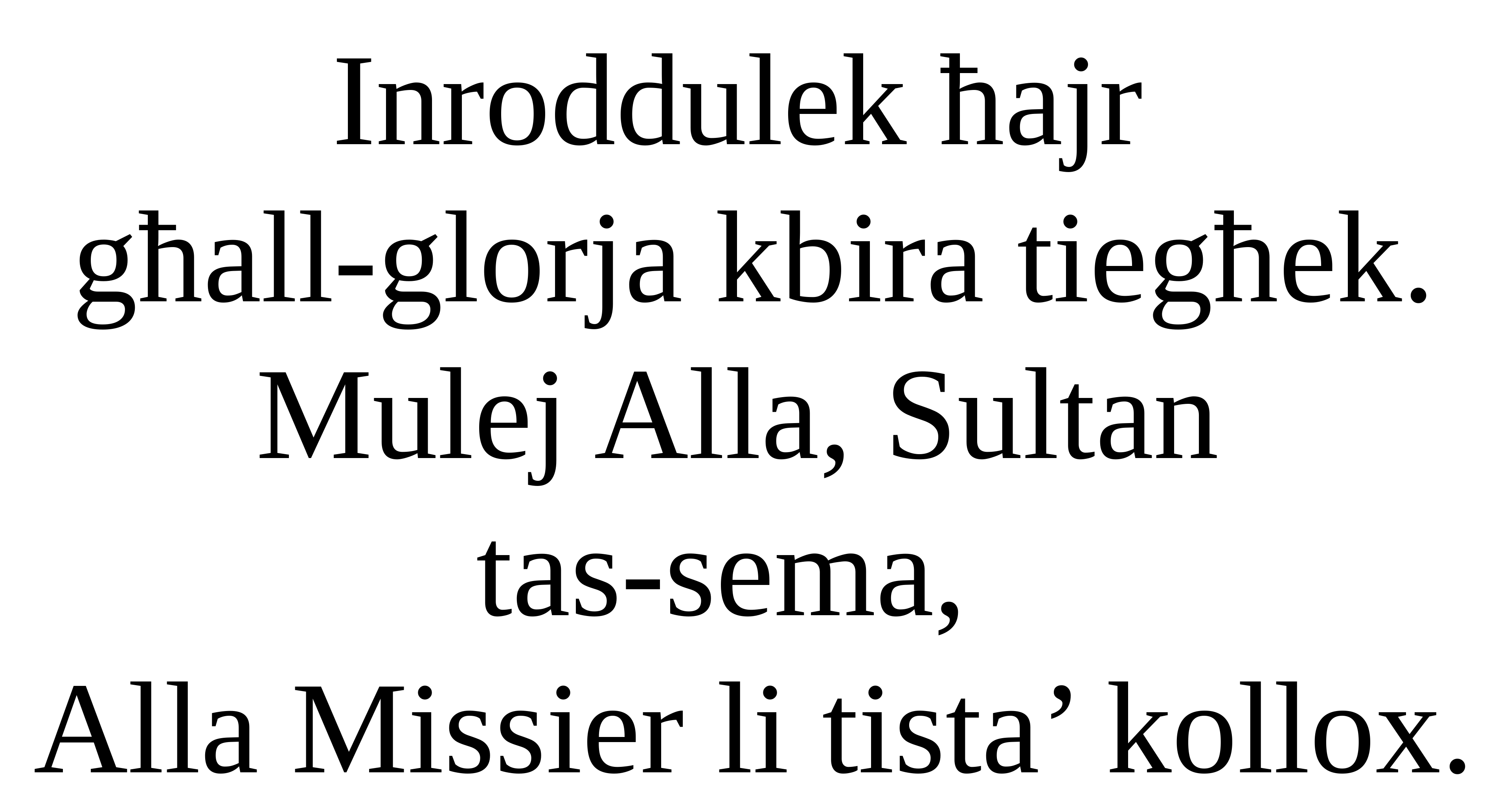

Inroddulek ħajr
għall-glorja kbira tiegħek. Mulej Alla, Sultan
tas-sema,
Alla Missier li tista’ kollox.